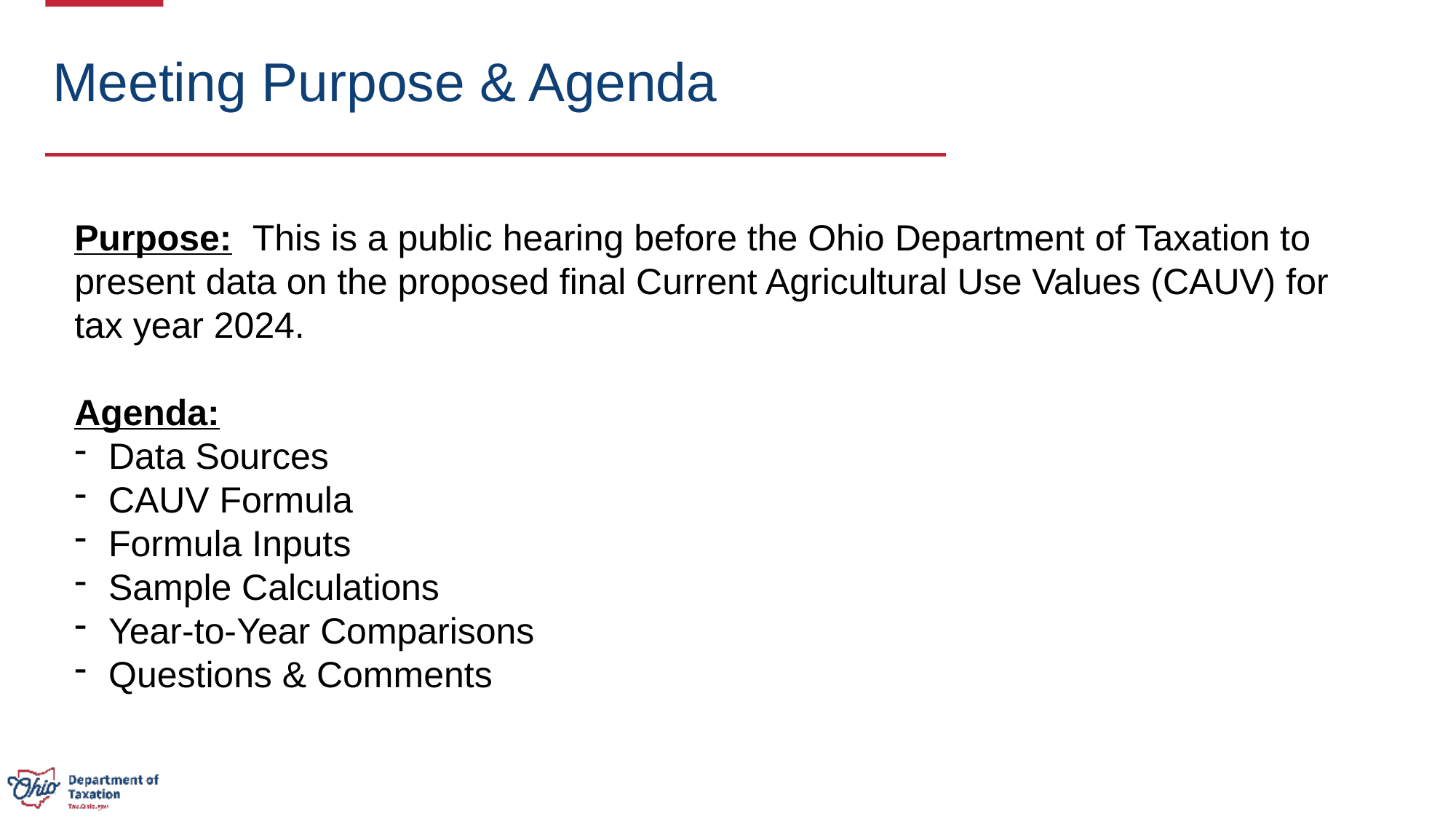

Meeting Purpose & Agenda
Purpose:  This is a public hearing before the Ohio Department of Taxation to present data on the proposed final Current Agricultural Use Values (CAUV) for tax year 2024.

Agenda:
Data Sources
CAUV Formula
Formula Inputs
Sample Calculations
Year-to-Year Comparisons
Questions & Comments